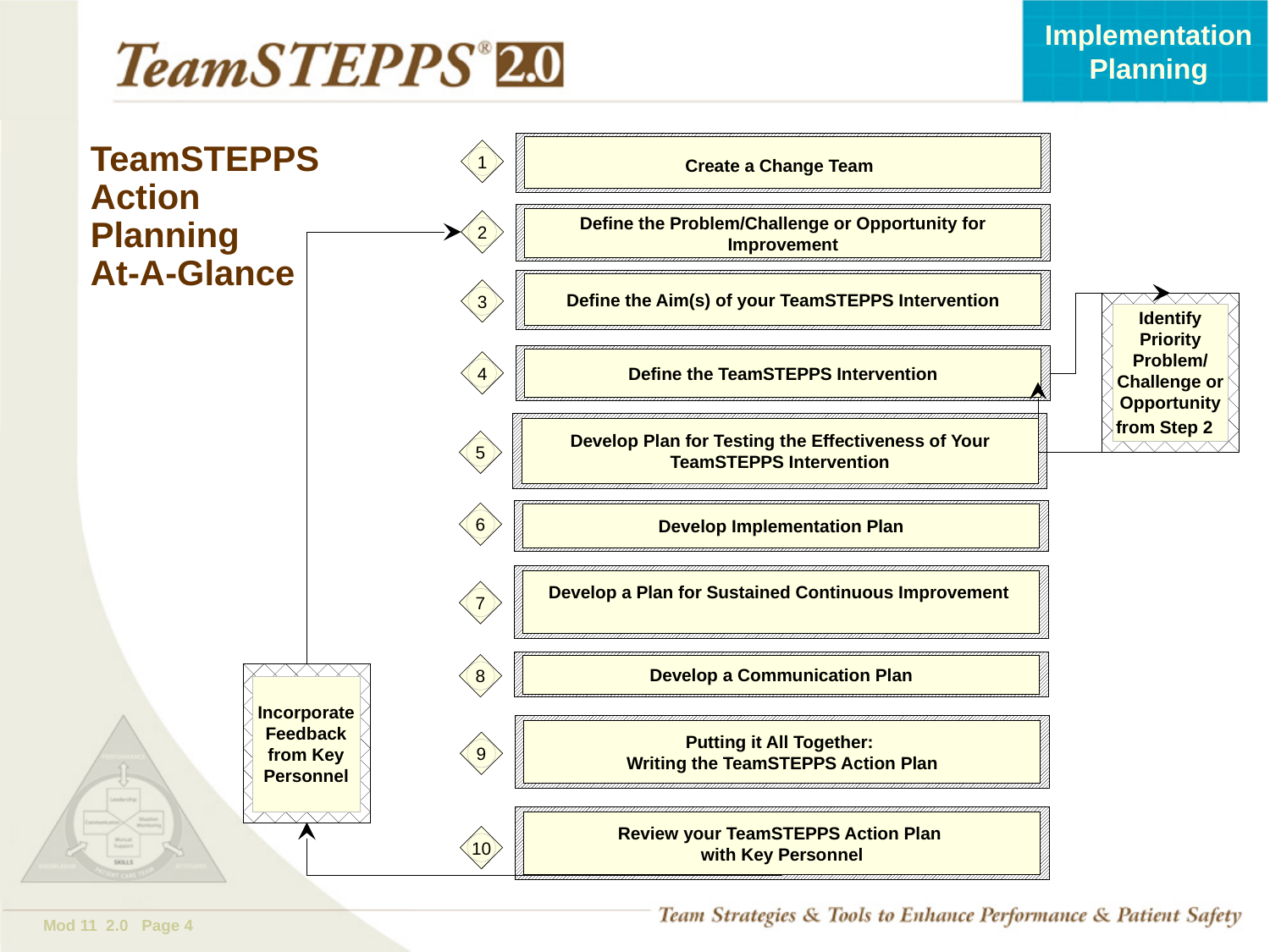

Create a Change Team

1
# TeamSTEPPS Action Planning At-A-Glance

Define the Problem/Challenge or Opportunity for Improvement

2

Define the Aim(s) of your TeamSTEPPS Intervention

3

Identify Priority Problem/
Challenge or Opportunity from Step 2

Define the TeamSTEPPS Intervention

4

Develop Plan for Testing the Effectiveness of Your TeamSTEPPS Intervention

5

Develop Implementation Plan

6

Develop a Plan for Sustained Continuous Improvement

7

Develop a Communication Plan

8

Incorporate Feedback from Key Personnel

Putting it All Together:
Writing the TeamSTEPPS Action Plan

9

Review your TeamSTEPPS Action Plan
with Key Personnel

10